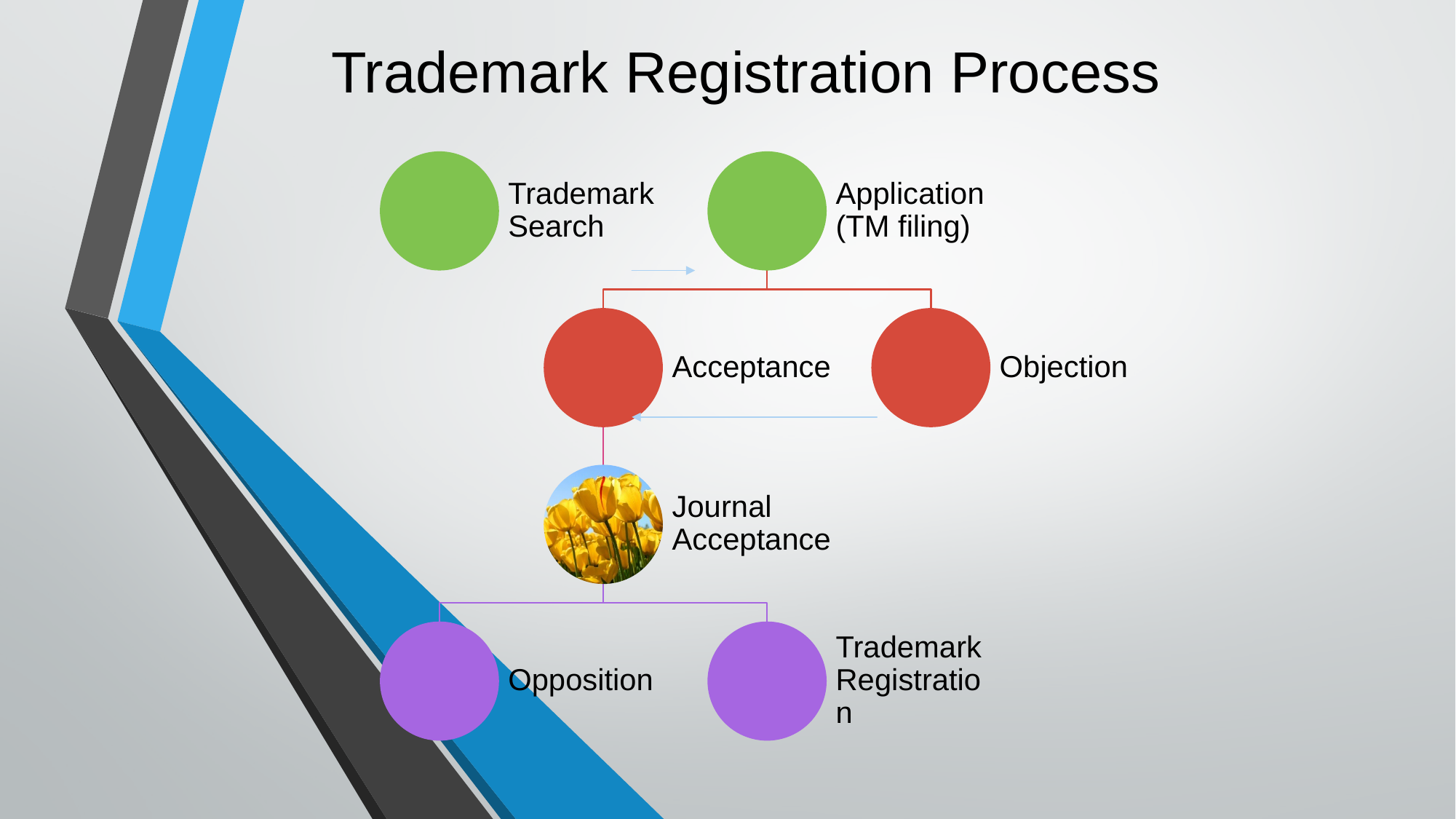

# Trademark Registration Process
Trademark Search
Application (TM filing)
Acceptance
Journal Acceptance
Opposition
Trademark Registration
Objection